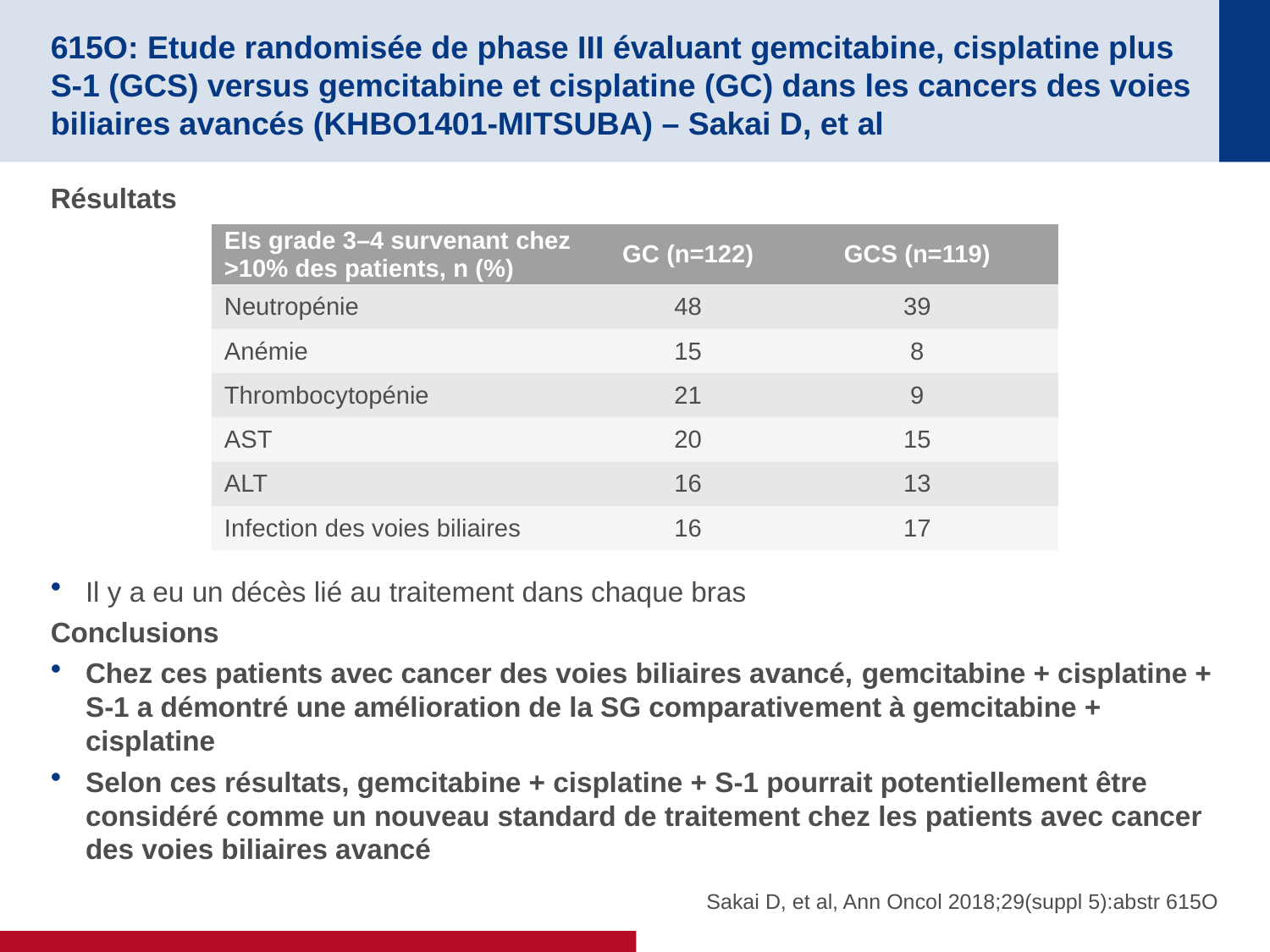

# 615O: Etude randomisée de phase III évaluant gemcitabine, cisplatine plus S-1 (GCS) versus gemcitabine et cisplatine (GC) dans les cancers des voies biliaires avancés (KHBO1401-MITSUBA) – Sakai D, et al
Résultats
Il y a eu un décès lié au traitement dans chaque bras
Conclusions
Chez ces patients avec cancer des voies biliaires avancé, gemcitabine + cisplatine + S-1 a démontré une amélioration de la SG comparativement à gemcitabine + cisplatine
Selon ces résultats, gemcitabine + cisplatine + S-1 pourrait potentiellement être considéré comme un nouveau standard de traitement chez les patients avec cancer des voies biliaires avancé
| EIs grade 3–4 survenant chez >10% des patients, n (%) | GC (n=122) | GCS (n=119) |
| --- | --- | --- |
| Neutropénie | 48 | 39 |
| Anémie | 15 | 8 |
| Thrombocytopénie | 21 | 9 |
| AST | 20 | 15 |
| ALT | 16 | 13 |
| Infection des voies biliaires | 16 | 17 |
Sakai D, et al, Ann Oncol 2018;29(suppl 5):abstr 615O